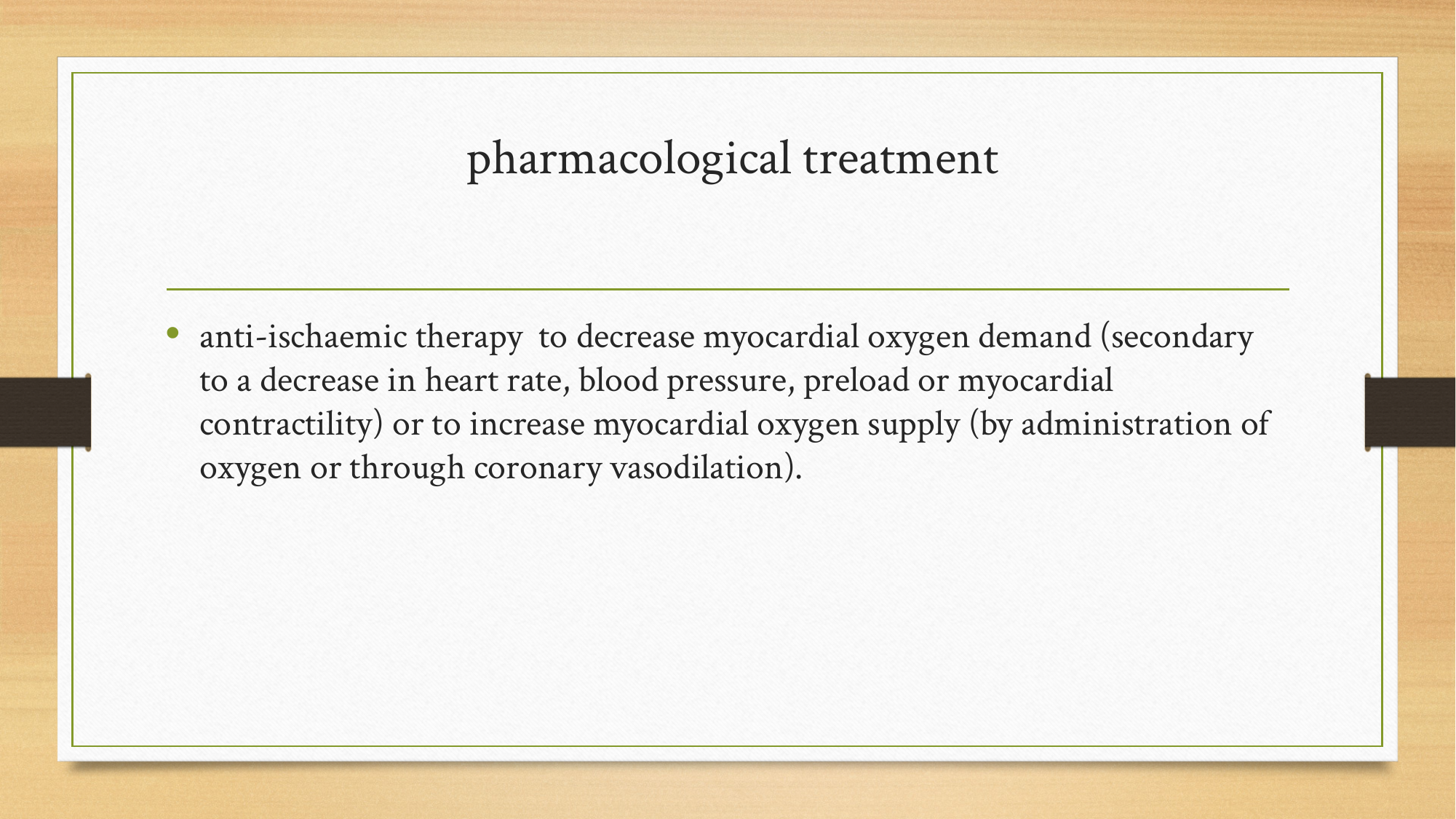

# pharmacological treatment
anti-ischaemic therapy  to decrease myocardial oxygen demand (secondary to a decrease in heart rate, blood pressure, preload or myocardial contractility) or to increase myocardial oxygen supply (by administration of oxygen or through coronary vasodilation).